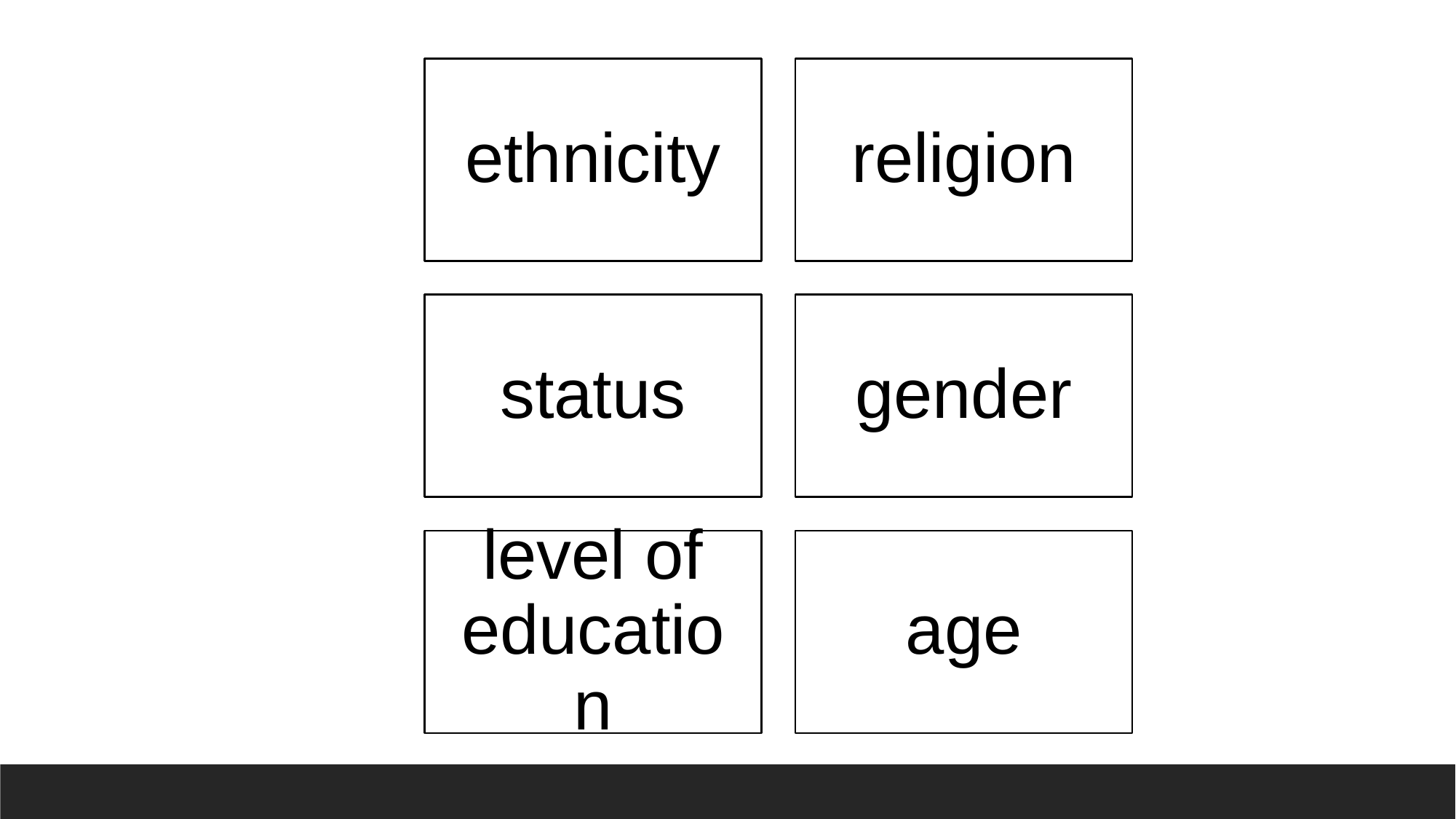

ethnicity
religion
status
gender
level of education
age